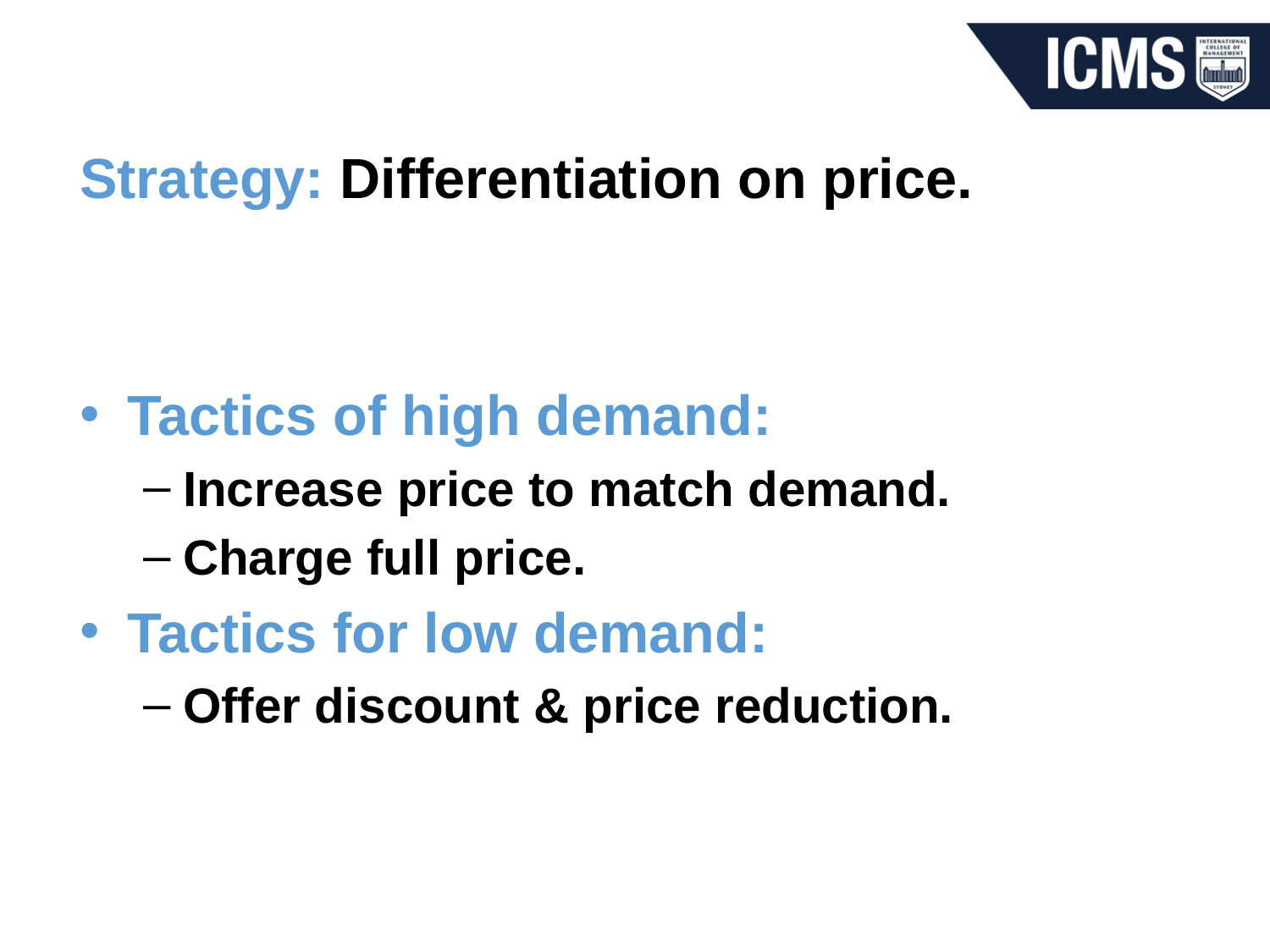

Strategy: Differentiation on price.

Tactics of high demand:
Increase price to match demand.
Charge full price.
Tactics for low demand:
Offer discount & price reduction.